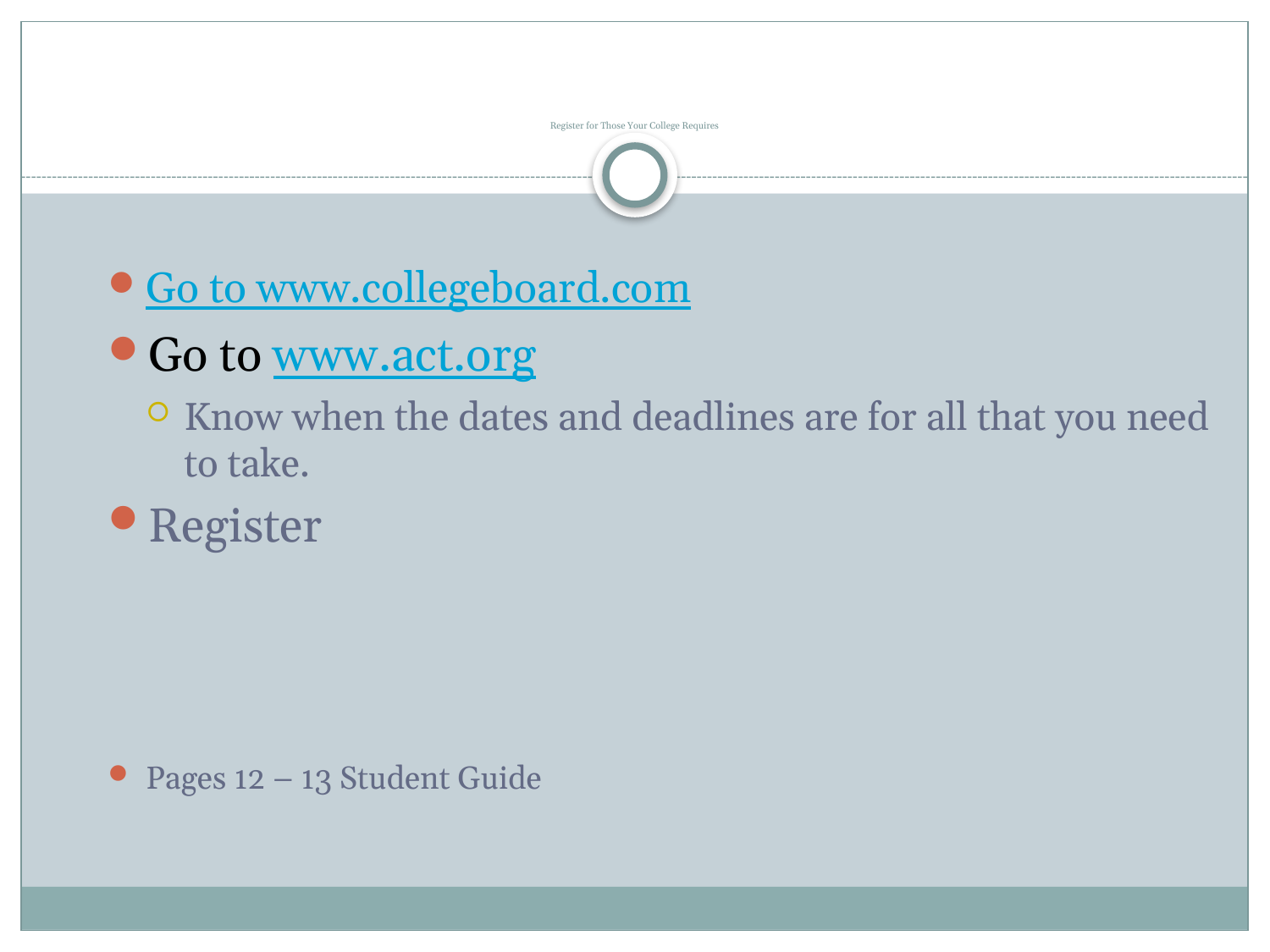

# Register for Those Your College Requires
Go to www.collegeboard.com
Go to www.act.org
Know when the dates and deadlines are for all that you need to take.
Register

Pages 12 – 13 Student Guide